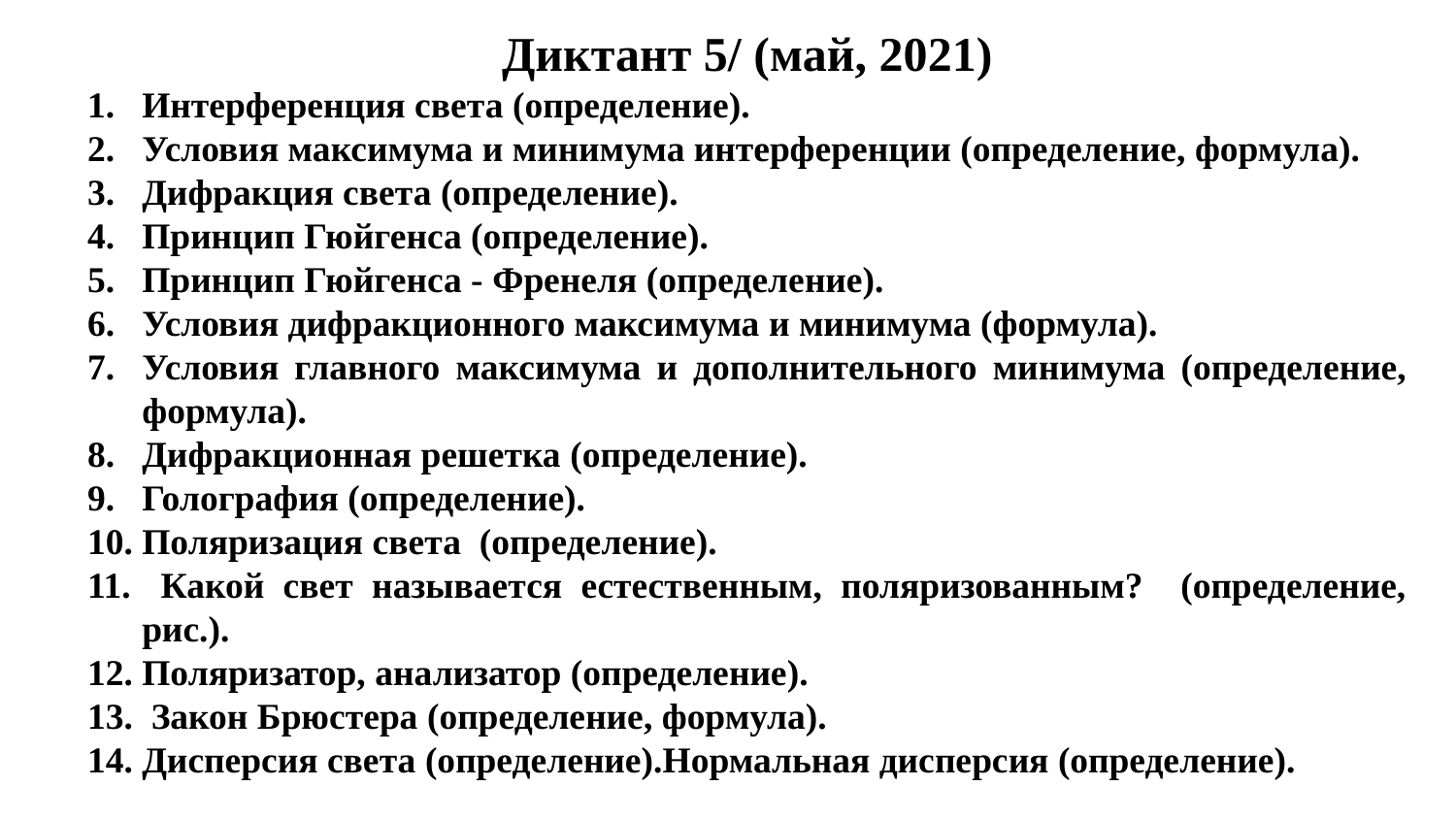

Диктант 5/ (май, 2021)
Интерференция света (определение).
Условия максимума и минимума интерференции (определение, формула).
Дифракция света (определение).
Принцип Гюйгенса (определение).
Принцип Гюйгенса - Френеля (определение).
Условия дифракционного максимума и минимума (формула).
Условия главного максимума и дополнительного минимума (определение, формула).
Дифракционная решетка (определение).
Голография (определение).
Поляризация света  (определение).
 Какой свет называется естественным, поляризованным?  (определение, рис.).
Поляризатор, анализатор (определение).
 Закон Брюстера (определение, формула).
Дисперсия света (определение).Нормальная дисперсия (определение).